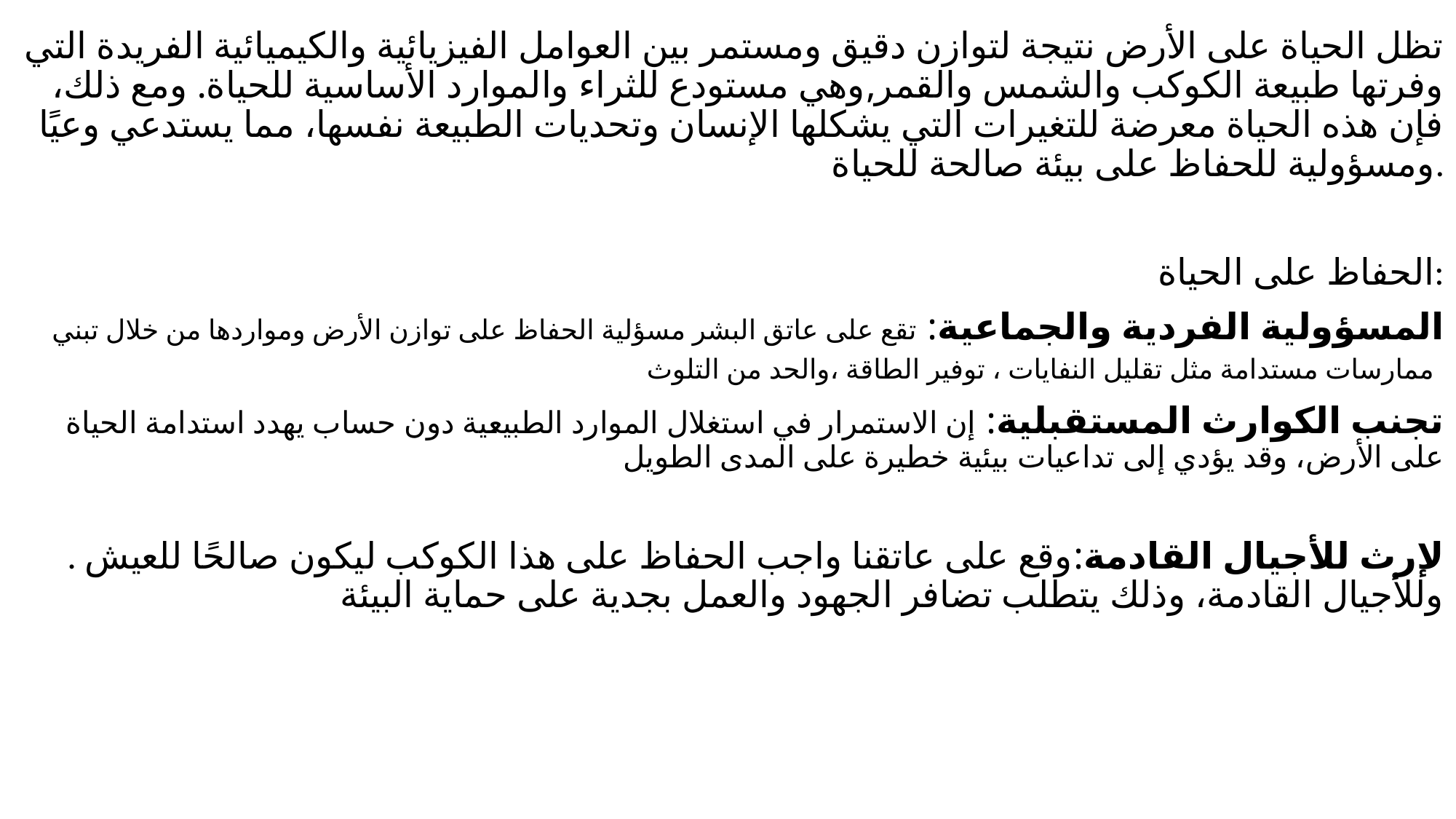

تظل الحياة على الأرض نتيجة لتوازن دقيق ومستمر بين العوامل الفيزيائية والكيميائية الفريدة التي وفرتها طبيعة الكوكب والشمس والقمر,وهي مستودع للثراء والموارد الأساسية للحياة. ومع ذلك، فإن هذه الحياة معرضة للتغيرات التي يشكلها الإنسان وتحديات الطبيعة نفسها، مما يستدعي وعيًا ومسؤولية للحفاظ على بيئة صالحة للحياة.

الحفاظ على الحياة:
المسؤولية الفردية والجماعية: تقع على عاتق البشر مسؤلية الحفاظ على توازن الأرض ومواردها من خلال تبني ممارسات مستدامة مثل تقليل النفايات ، توفير الطاقة ،والحد من التلوث
تجنب الكوارث المستقبلية: إن الاستمرار في استغلال الموارد الطبيعية دون حساب يهدد استدامة الحياة على الأرض، وقد يؤدي إلى تداعيات بيئية خطيرة على المدى الطويل

. لإرث للأجيال القادمة:وقع على عاتقنا واجب الحفاظ على هذا الكوكب ليكون صالحًا للعيش وللأجيال القادمة، وذلك يتطلب تضافر الجهود والعمل بجدية على حماية البيئة